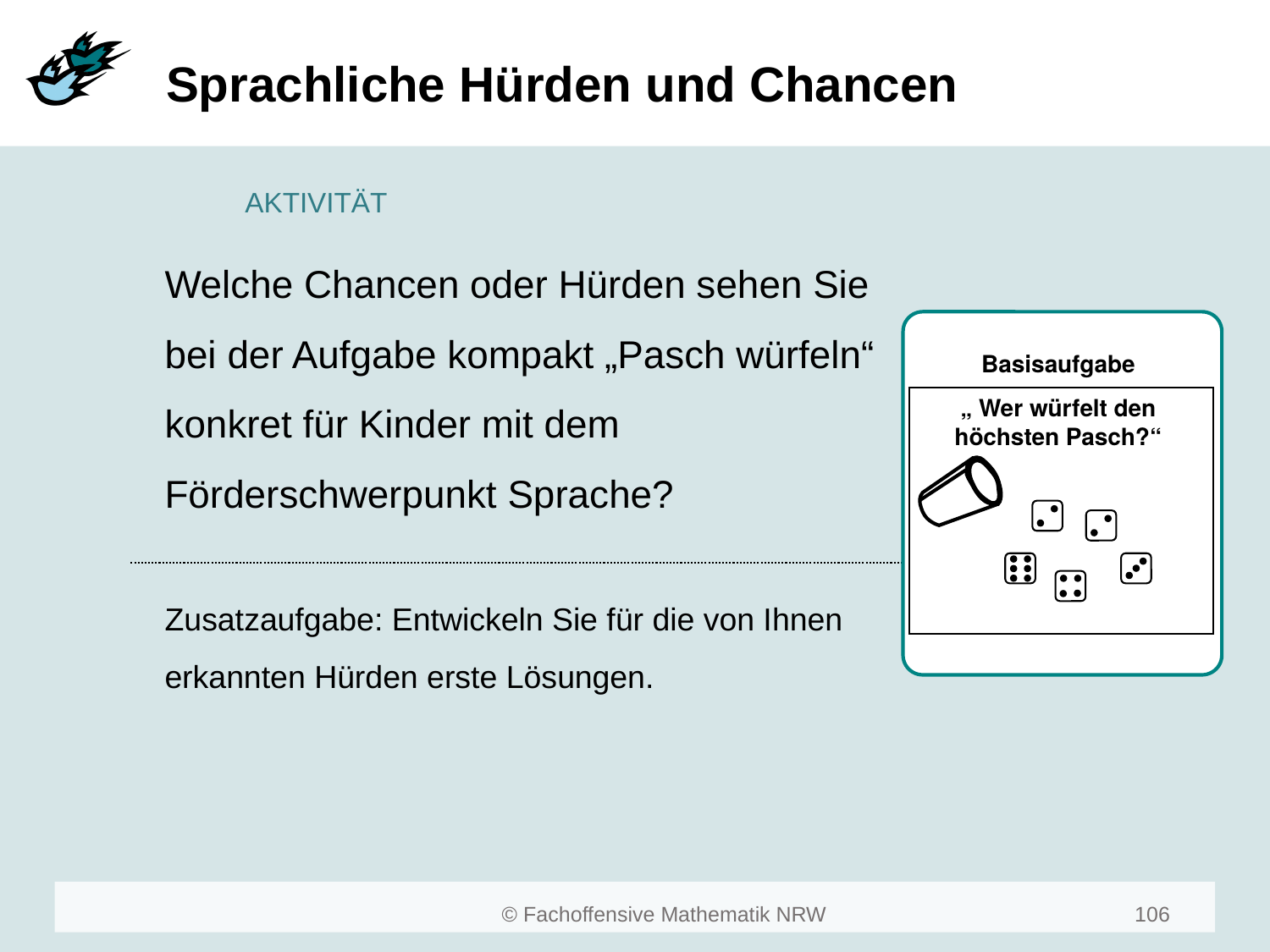

# Sprachliche Hürden und Chancen
Welche Chancen oder Hürden sehen Sie bei der Aufgabe kompakt „Pasch würfeln“ konkret für Kinder mit dem Förderschwerpunkt Sprache?

Basisaufgabe
„ Wer würfelt den höchsten Pasch?“

Zusatzaufgabe: Entwickeln Sie für die von Ihnen erkannten Hürden erste Lösungen.
106